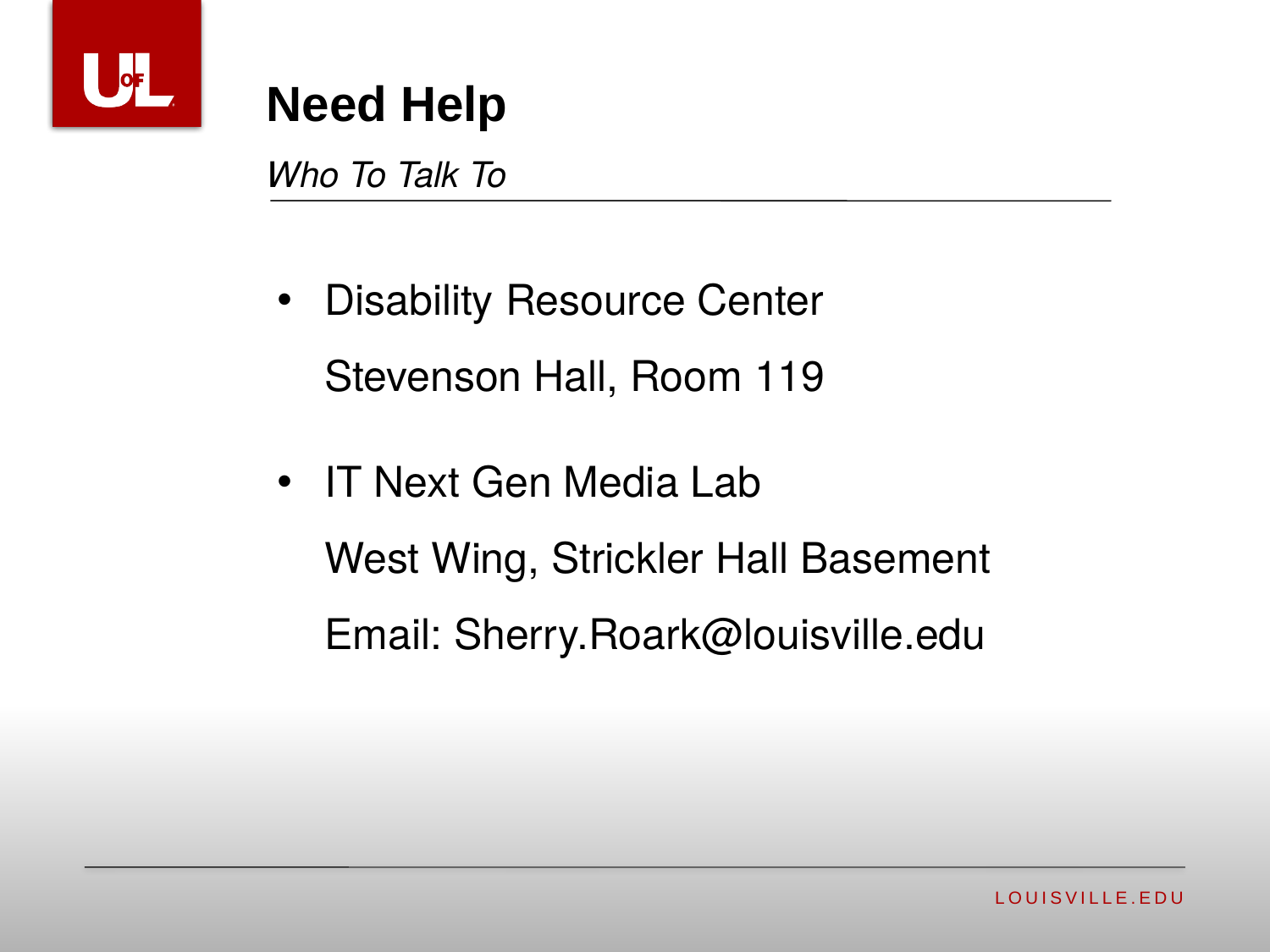

Need Help
# Who To Talk To
Disability Resource Center
Stevenson Hall, Room 119
IT Next Gen Media Lab
West Wing, Strickler Hall Basement
Email: Sherry.Roark@louisville.edu